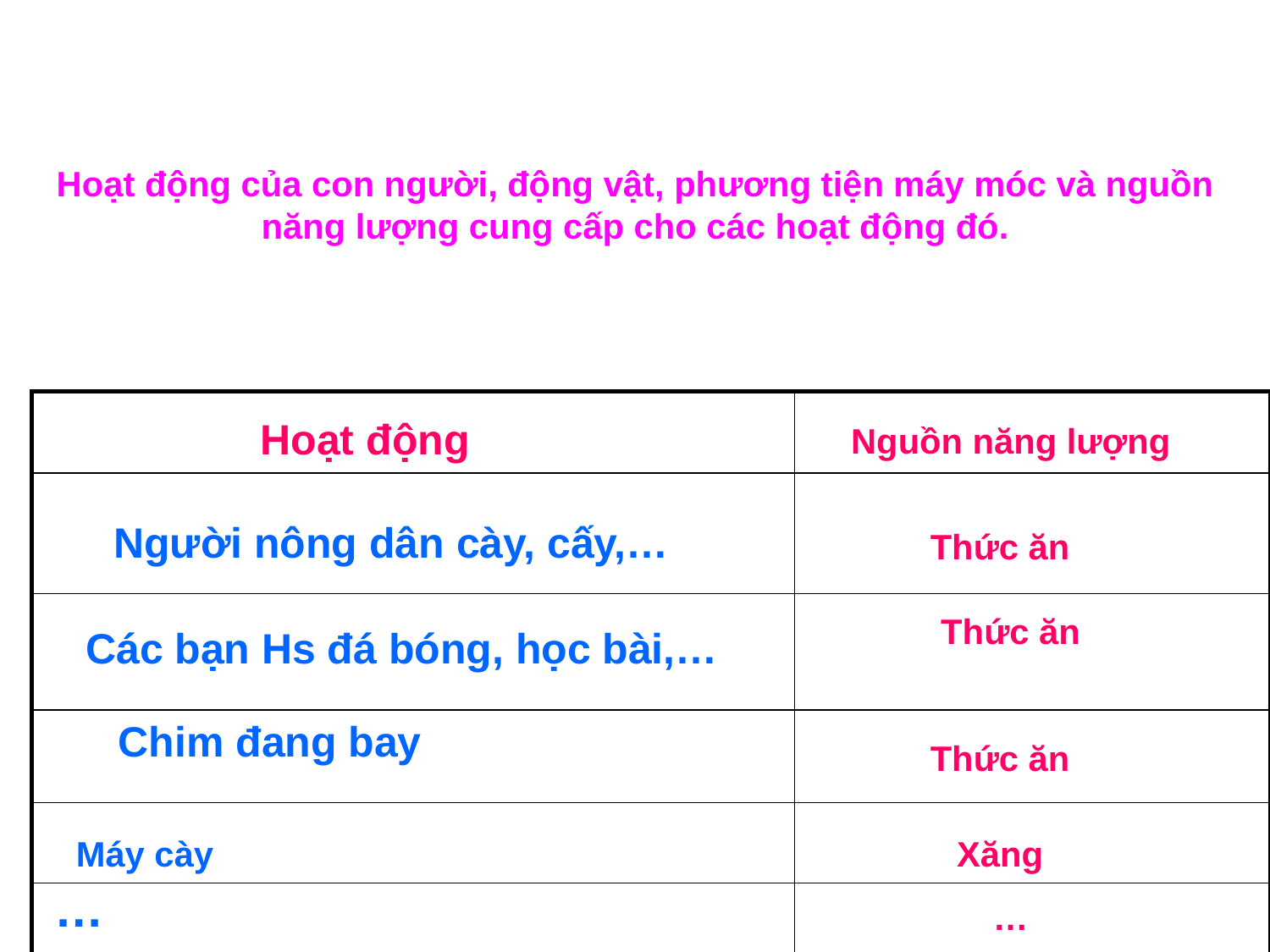

Hoạt động của con người, động vật, phương tiện máy móc và nguồn năng lượng cung cấp cho các hoạt động đó.

|  |  |
| --- | --- |
|  |  |
|  |  |
|  |  |
|  |  |
|  |  |
Hoạt động
Nguồn năng lượng
Người nông dân cày, cấy,…
Thức ăn
Thức ăn
Các bạn Hs đá bóng, học bài,…
Chim đang bay
Thức ăn
Máy cày
Xăng
…
…